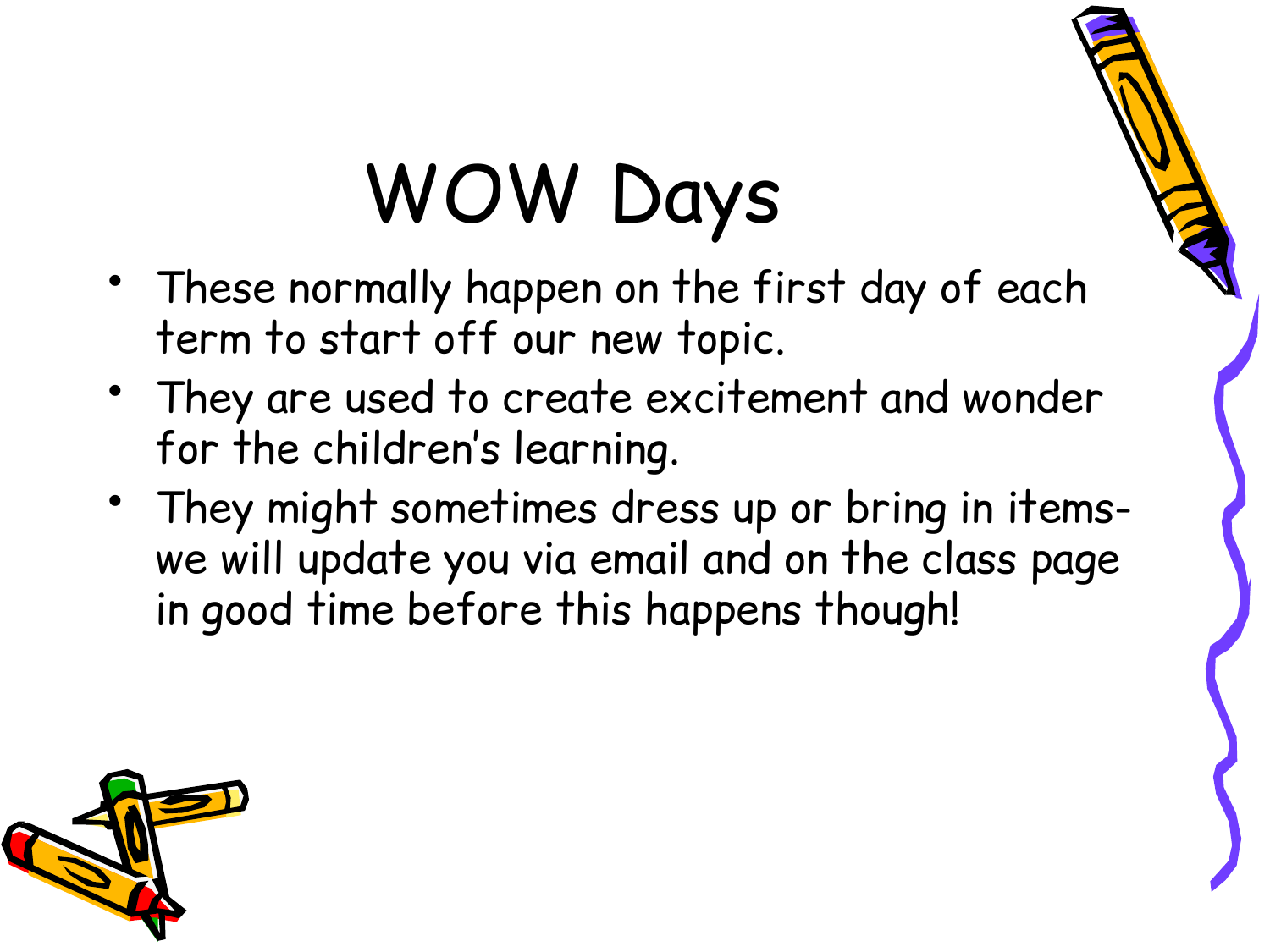

# WOW Days
These normally happen on the first day of each term to start off our new topic.
They are used to create excitement and wonder for the children’s learning.
They might sometimes dress up or bring in items- we will update you via email and on the class page in good time before this happens though!